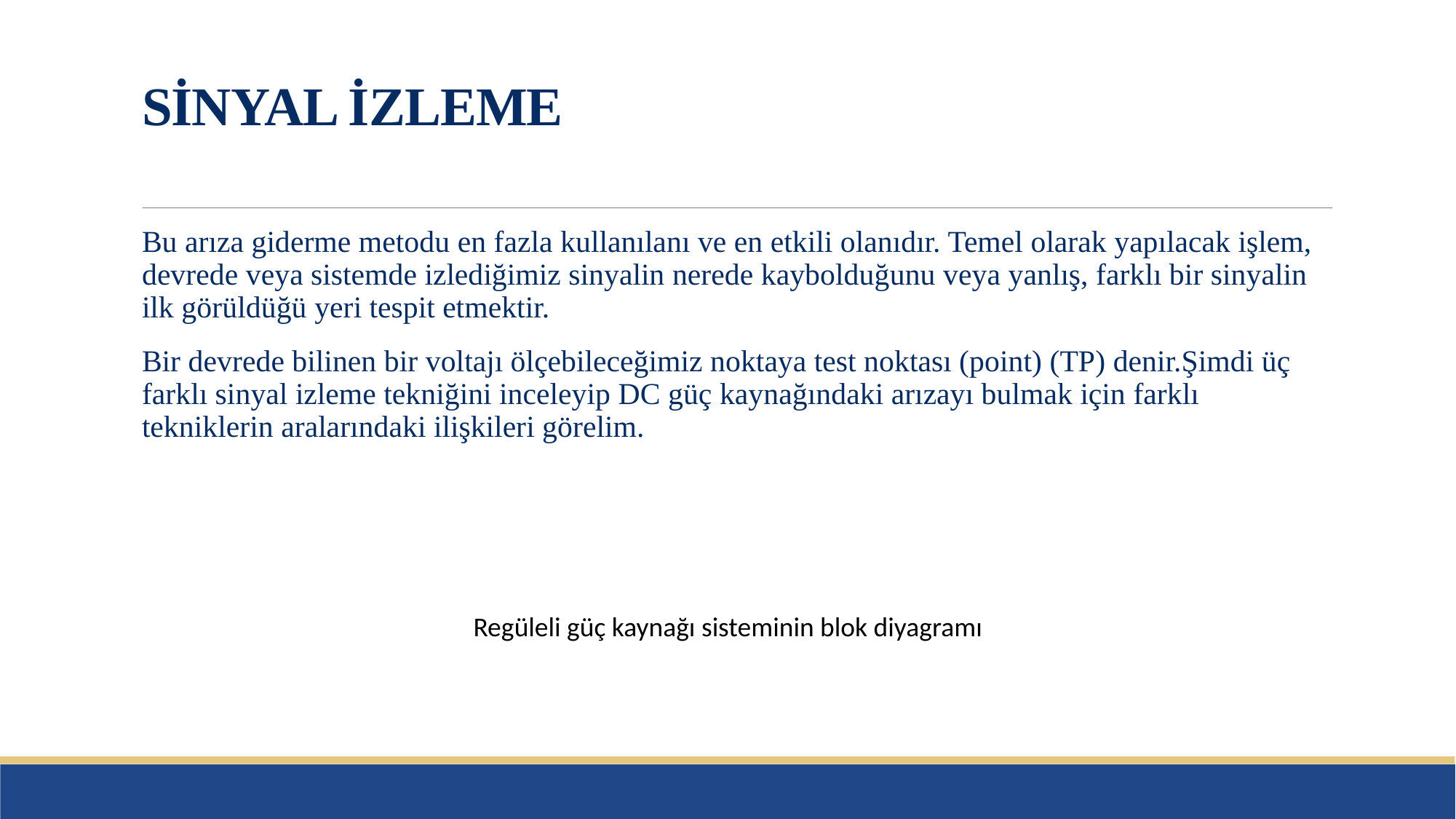

# SİNYAL İZLEME
Bu arıza giderme metodu en fazla kullanılanı ve en etkili olanıdır. Temel olarak yapılacak işlem, devrede veya sistemde izlediğimiz sinyalin nerede kaybolduğunu veya yanlış, farklı bir sinyalin ilk görüldüğü yeri tespit etmektir.
Bir devrede bilinen bir voltajı ölçebileceğimiz noktaya test noktası (point) (TP) denir.Şimdi üç farklı sinyal izleme tekniğini inceleyip DC güç kaynağındaki arızayı bulmak için farklı tekniklerin aralarındaki ilişkileri görelim.

Regüleli güç kaynağı sisteminin blok diyagramı